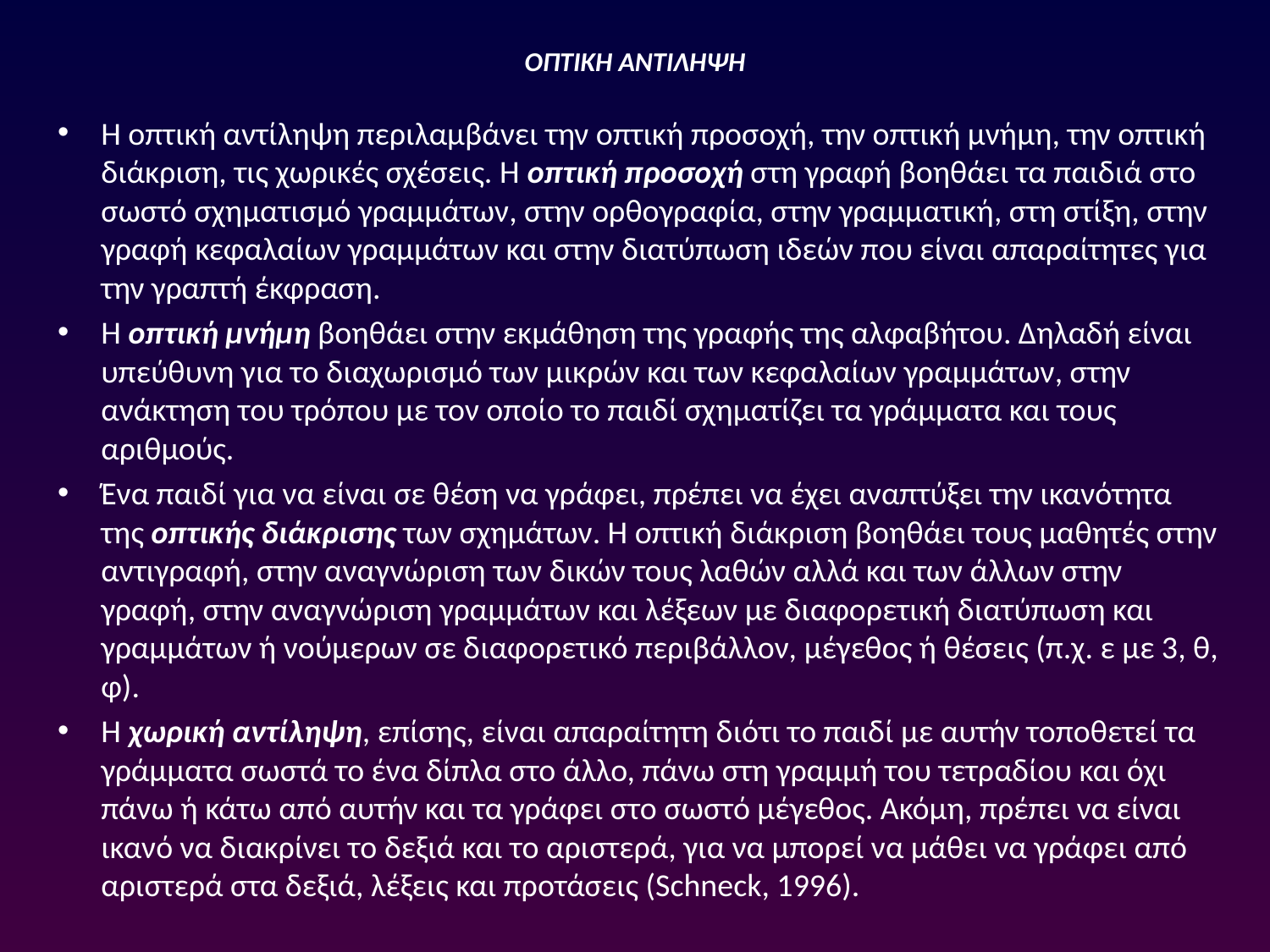

# ΟΠΤΙΚΗ ΑΝΤΙΛΗΨΗ
Η οπτική αντίληψη περιλαμβάνει την οπτική προσοχή, την οπτική μνήμη, την οπτική διάκριση, τις χωρικές σχέσεις. Η οπτική προσοχή στη γραφή βοηθάει τα παιδιά στο σωστό σχηματισμό γραμμάτων, στην ορθογραφία, στην γραμματική, στη στίξη, στην γραφή κεφαλαίων γραμμάτων και στην διατύπωση ιδεών που είναι απαραίτητες για την γραπτή έκφραση.
Η οπτική μνήμη βοηθάει στην εκμάθηση της γραφής της αλφαβήτου. Δηλαδή είναι υπεύθυνη για το διαχωρισμό των μικρών και των κεφαλαίων γραμμάτων, στην ανάκτηση του τρόπου με τον οποίο το παιδί σχηματίζει τα γράμματα και τους αριθμούς.
Ένα παιδί για να είναι σε θέση να γράφει, πρέπει να έχει αναπτύξει την ικανότητα της οπτικής διάκρισης των σχημάτων. Η οπτική διάκριση βοηθάει τους μαθητές στην αντιγραφή, στην αναγνώριση των δικών τους λαθών αλλά και των άλλων στην γραφή, στην αναγνώριση γραμμάτων και λέξεων με διαφορετική διατύπωση και γραμμάτων ή νούμερων σε διαφορετικό περιβάλλον, μέγεθος ή θέσεις (π.χ. ε με 3, θ, φ).
Η χωρική αντίληψη, επίσης, είναι απαραίτητη διότι το παιδί με αυτήν τοποθετεί τα γράμματα σωστά το ένα δίπλα στο άλλο, πάνω στη γραμμή του τετραδίου και όχι πάνω ή κάτω από αυτήν και τα γράφει στο σωστό μέγεθος. Ακόμη, πρέπει να είναι ικανό να διακρίνει το δεξιά και το αριστερά, για να μπορεί να μάθει να γράφει από αριστερά στα δεξιά, λέξεις και προτάσεις (Schneck, 1996).